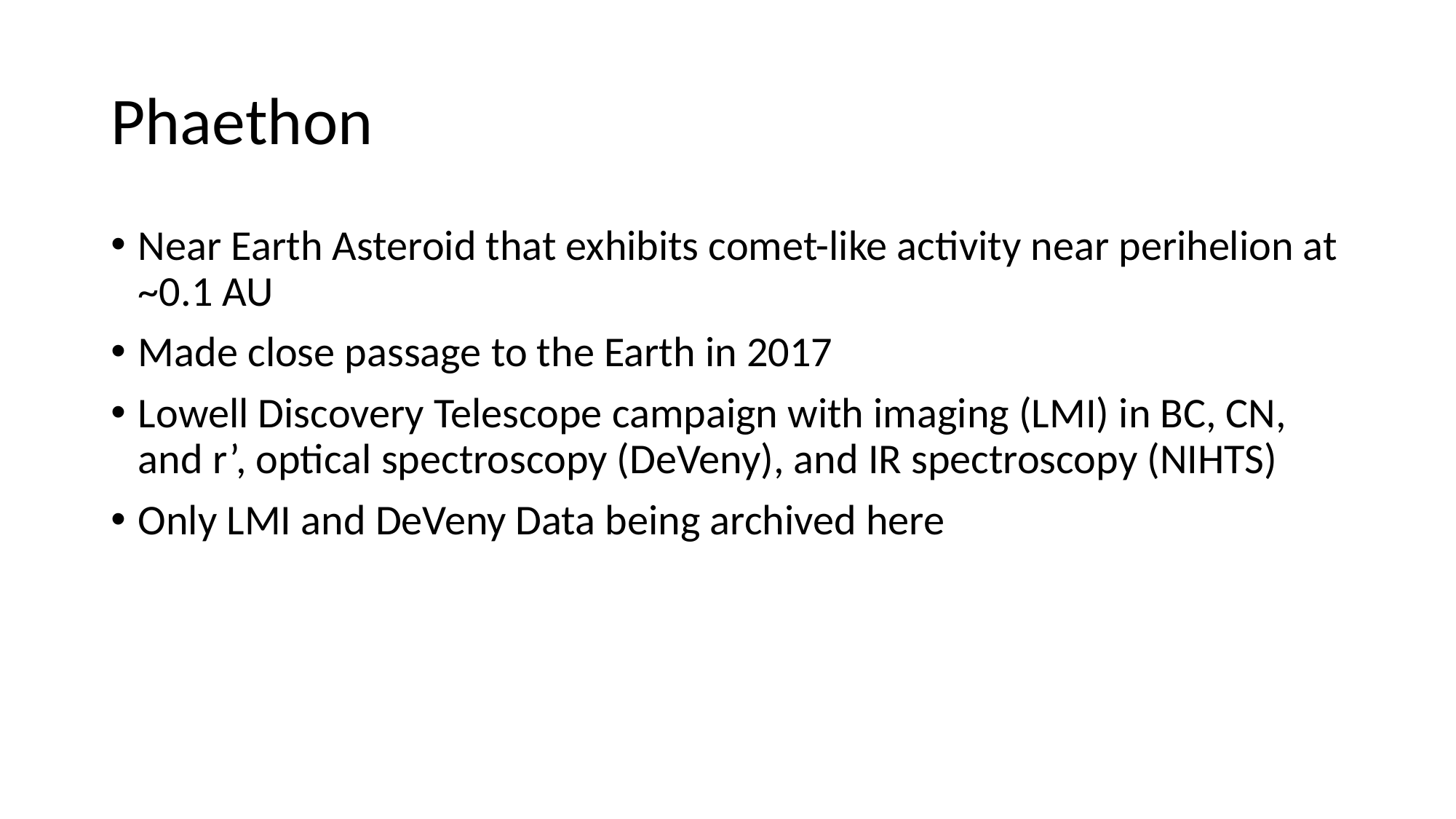

# Phaethon
Near Earth Asteroid that exhibits comet-like activity near perihelion at ~0.1 AU
Made close passage to the Earth in 2017
Lowell Discovery Telescope campaign with imaging (LMI) in BC, CN, and r’, optical spectroscopy (DeVeny), and IR spectroscopy (NIHTS)
Only LMI and DeVeny Data being archived here